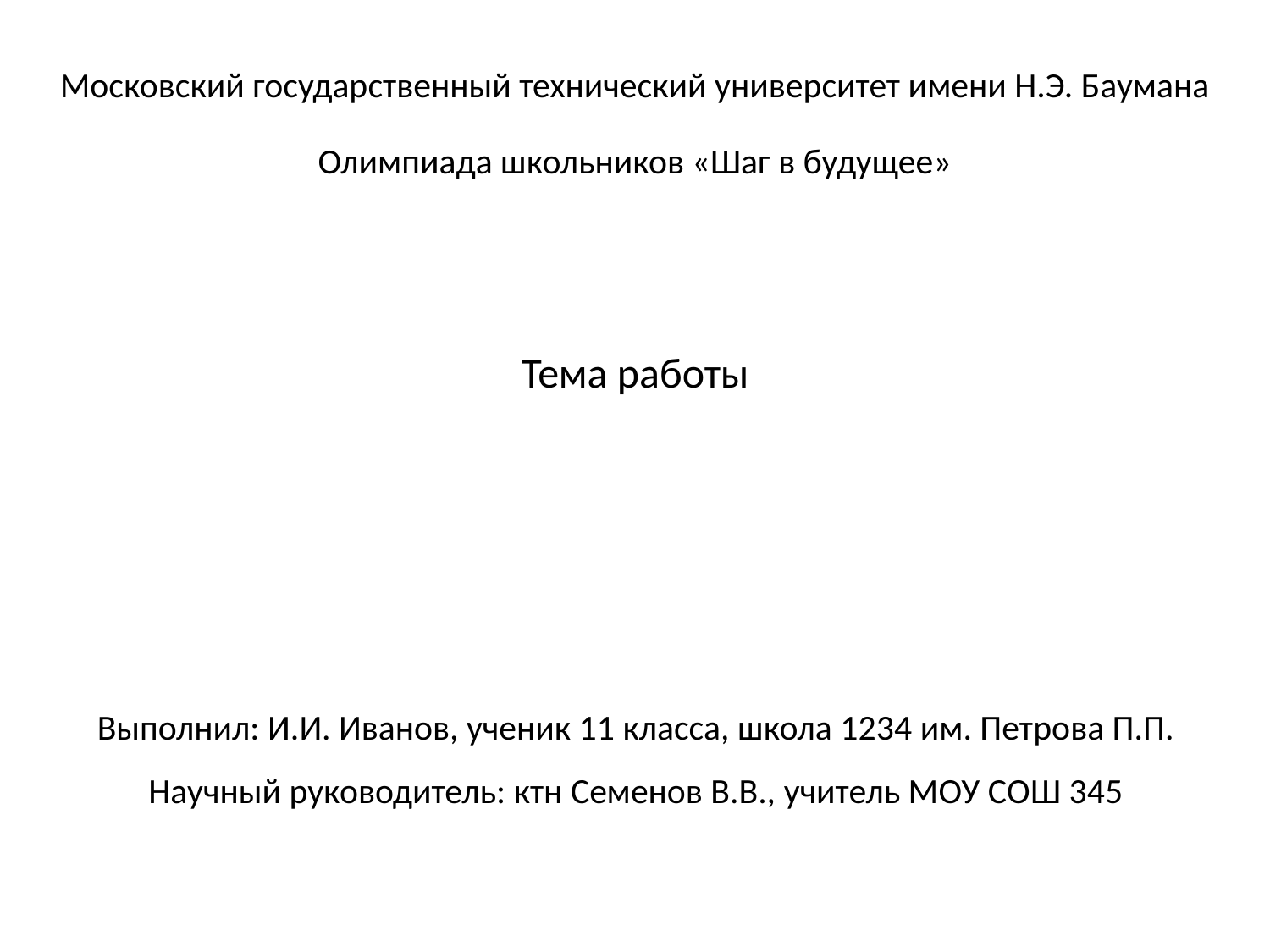

Московский государственный технический университет имени Н.Э. Баумана
Олимпиада школьников «Шаг в будущее»
Тема работы
Выполнил: И.И. Иванов, ученик 11 класса, школа 1234 им. Петрова П.П.
Научный руководитель: ктн Семенов В.В., учитель МОУ СОШ 345